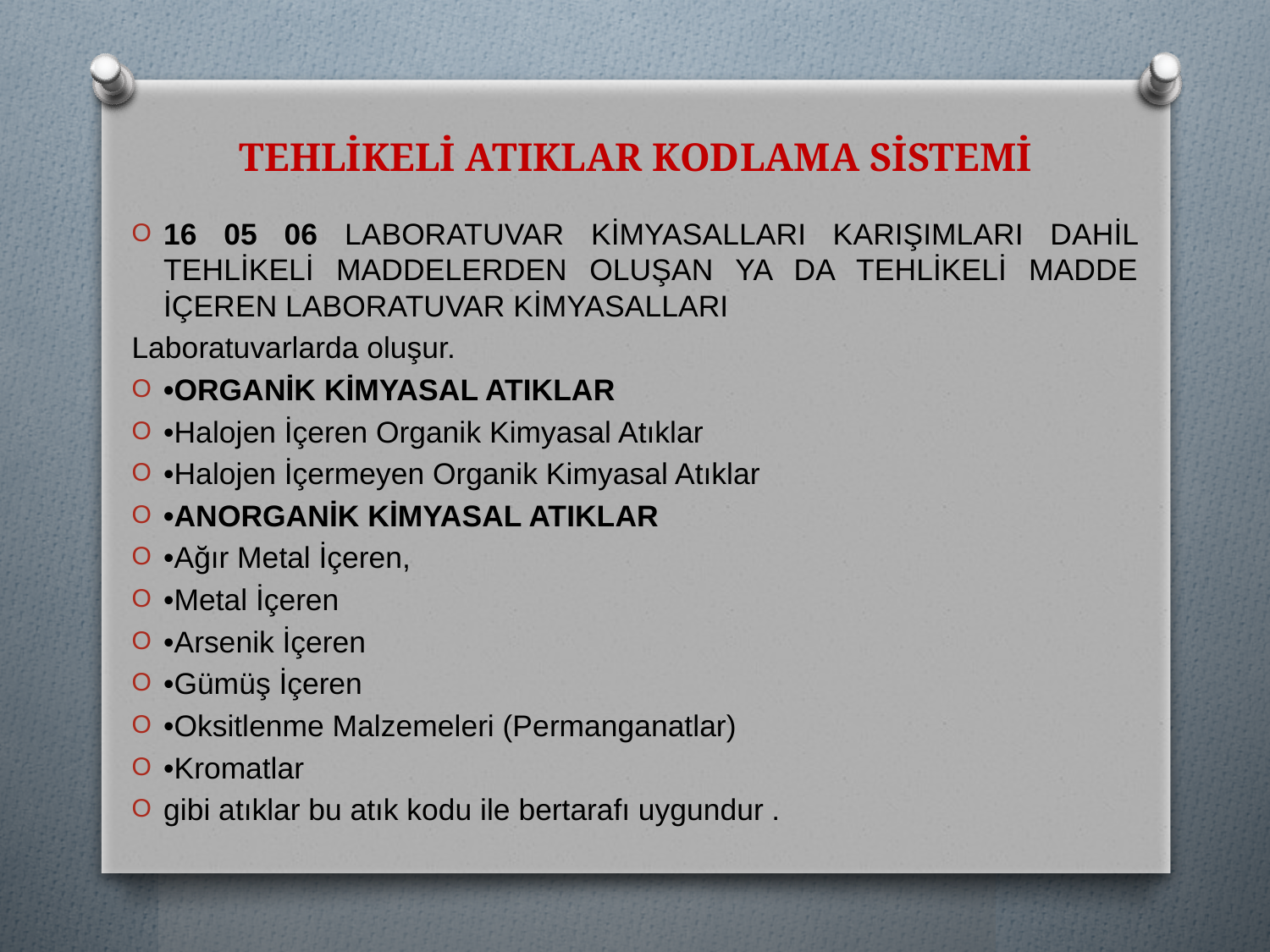

# TEHLİKELİ ATIKLAR KODLAMA SİSTEMİ
16 05 06 LABORATUVAR KİMYASALLARI KARIŞIMLARI DAHİL TEHLİKELİ MADDELERDEN OLUŞAN YA DA TEHLİKELİ MADDE İÇEREN LABORATUVAR KİMYASALLARI
Laboratuvarlarda oluşur.
•ORGANİK KİMYASAL ATIKLAR
•Halojen İçeren Organik Kimyasal Atıklar
•Halojen İçermeyen Organik Kimyasal Atıklar
•ANORGANİK KİMYASAL ATIKLAR
•Ağır Metal İçeren,
•Metal İçeren
•Arsenik İçeren
•Gümüş İçeren
•Oksitlenme Malzemeleri (Permanganatlar)
•Kromatlar
gibi atıklar bu atık kodu ile bertarafı uygundur .